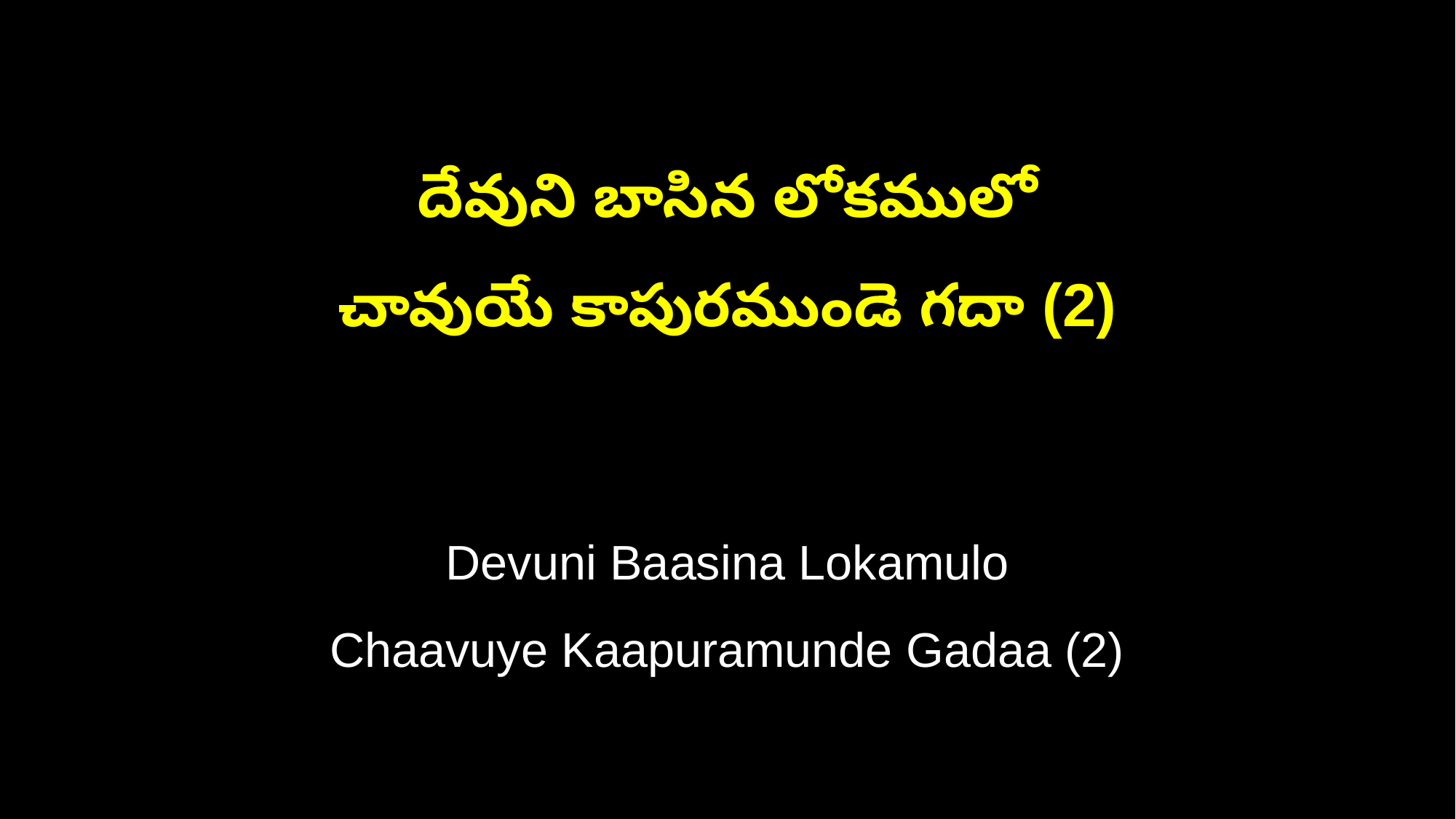

దేవుని బాసిన లోకములో
చావుయే కాపురముండె గదా (2)
Devuni Baasina Lokamulo
Chaavuye Kaapuramunde Gadaa (2)